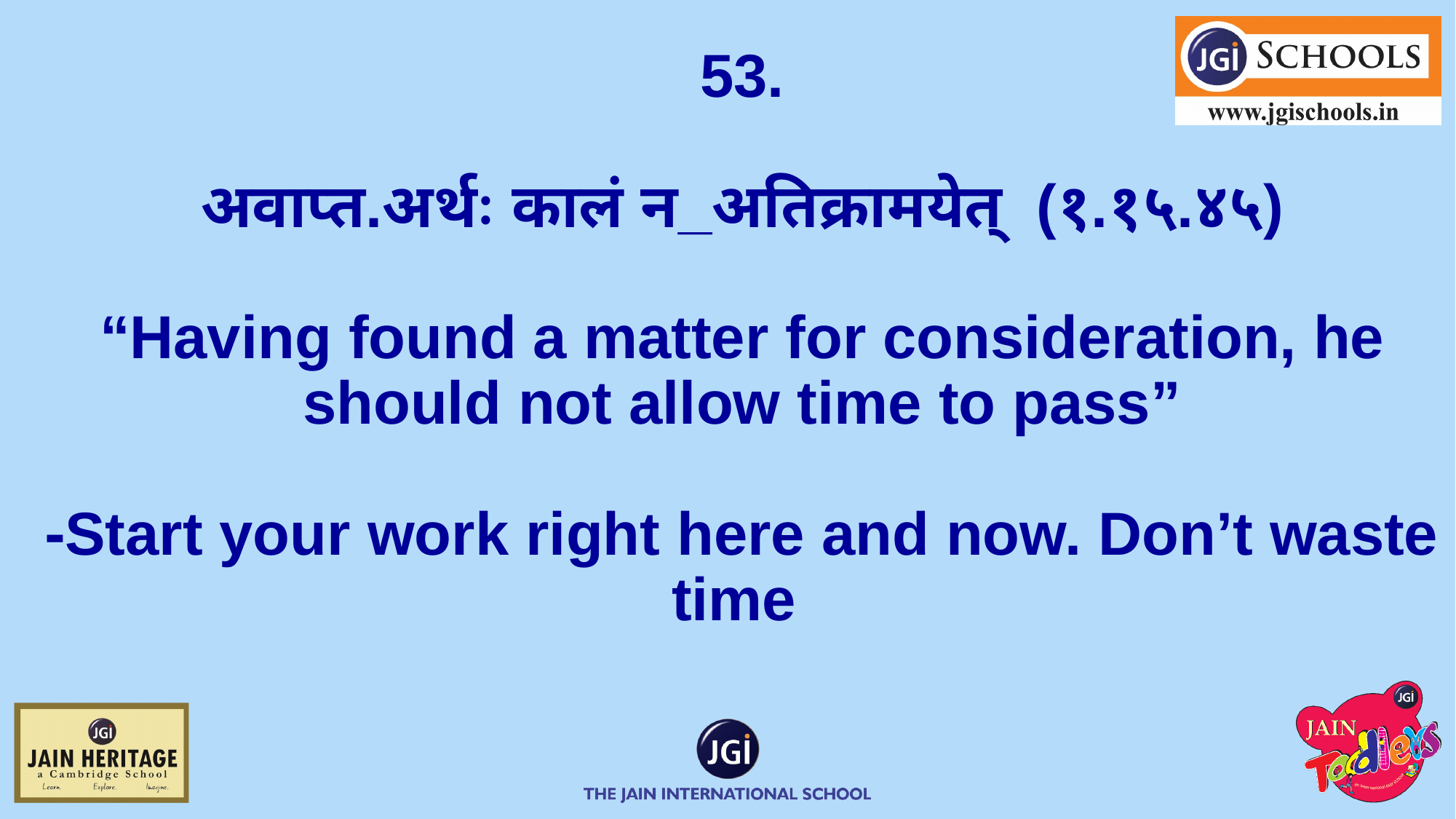

# 53. अवाप्त.अर्थः कालं न_अतिक्रामयेत्  (१.१५.४५) “Having found a matter for consideration, he should not allow time to pass” ⁃Start your work right here and now. Don’t waste time